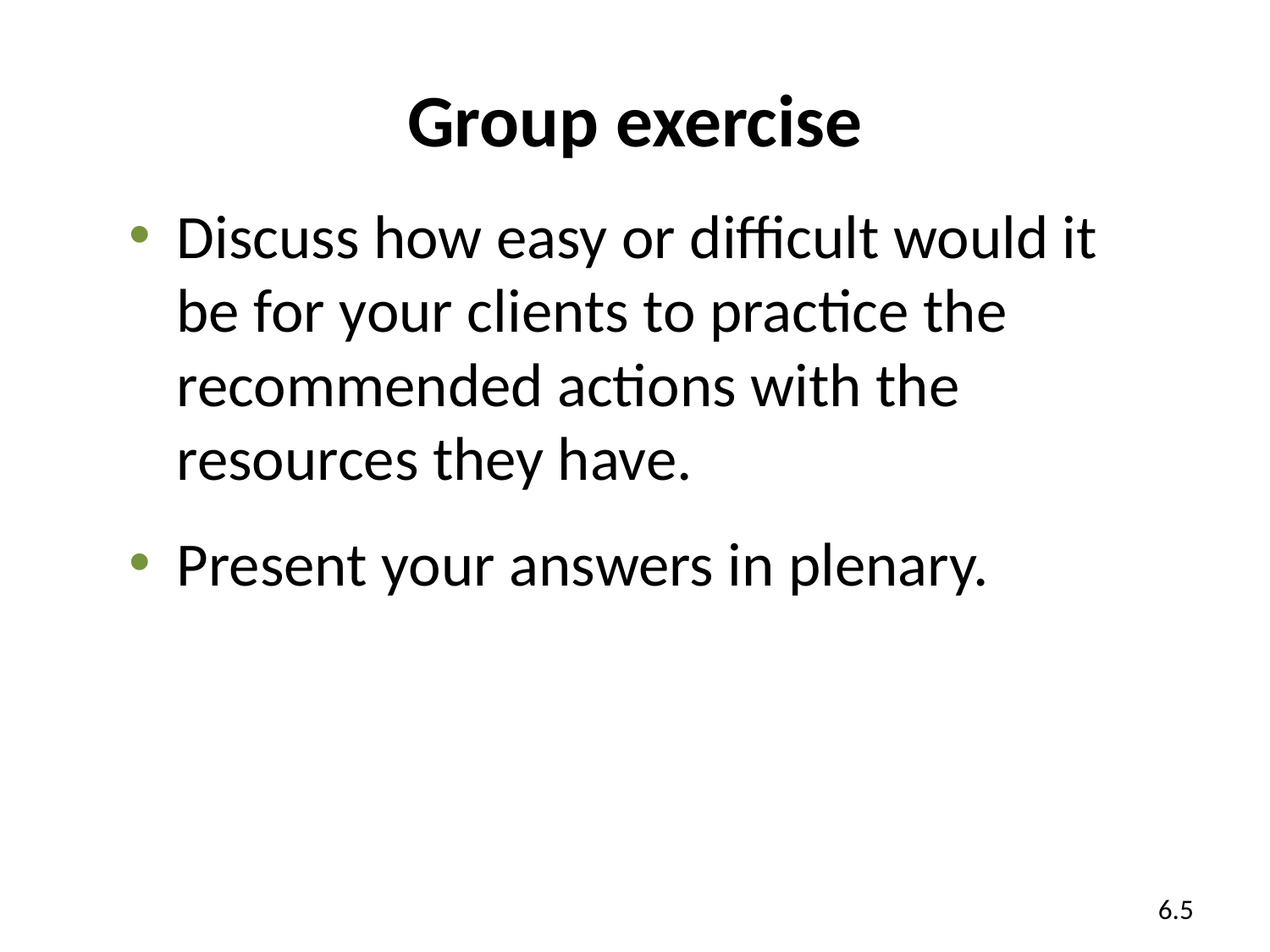

# Group exercise
Discuss how easy or difficult would it  be for your clients to practice the recommended actions with the resources they have.
Present your answers in plenary.

6.5